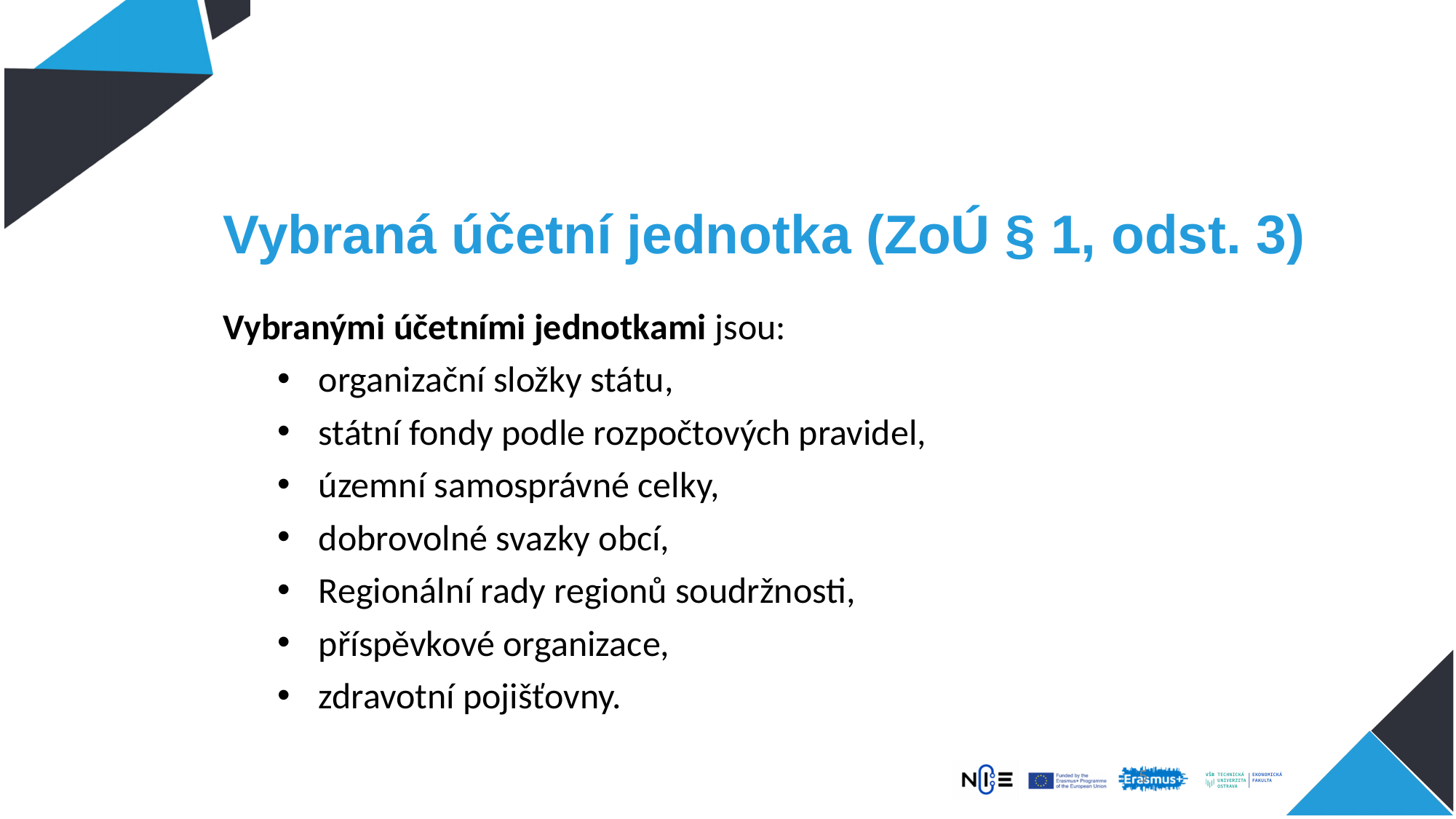

# Vybraná účetní jednotka (ZoÚ § 1, odst. 3)
Vybranými účetními jednotkami jsou:
organizační složky státu,
státní fondy podle rozpočtových pravidel,
územní samosprávné celky,
dobrovolné svazky obcí,
Regionální rady regionů soudržnosti,
příspěvkové organizace,
zdravotní pojišťovny.
5